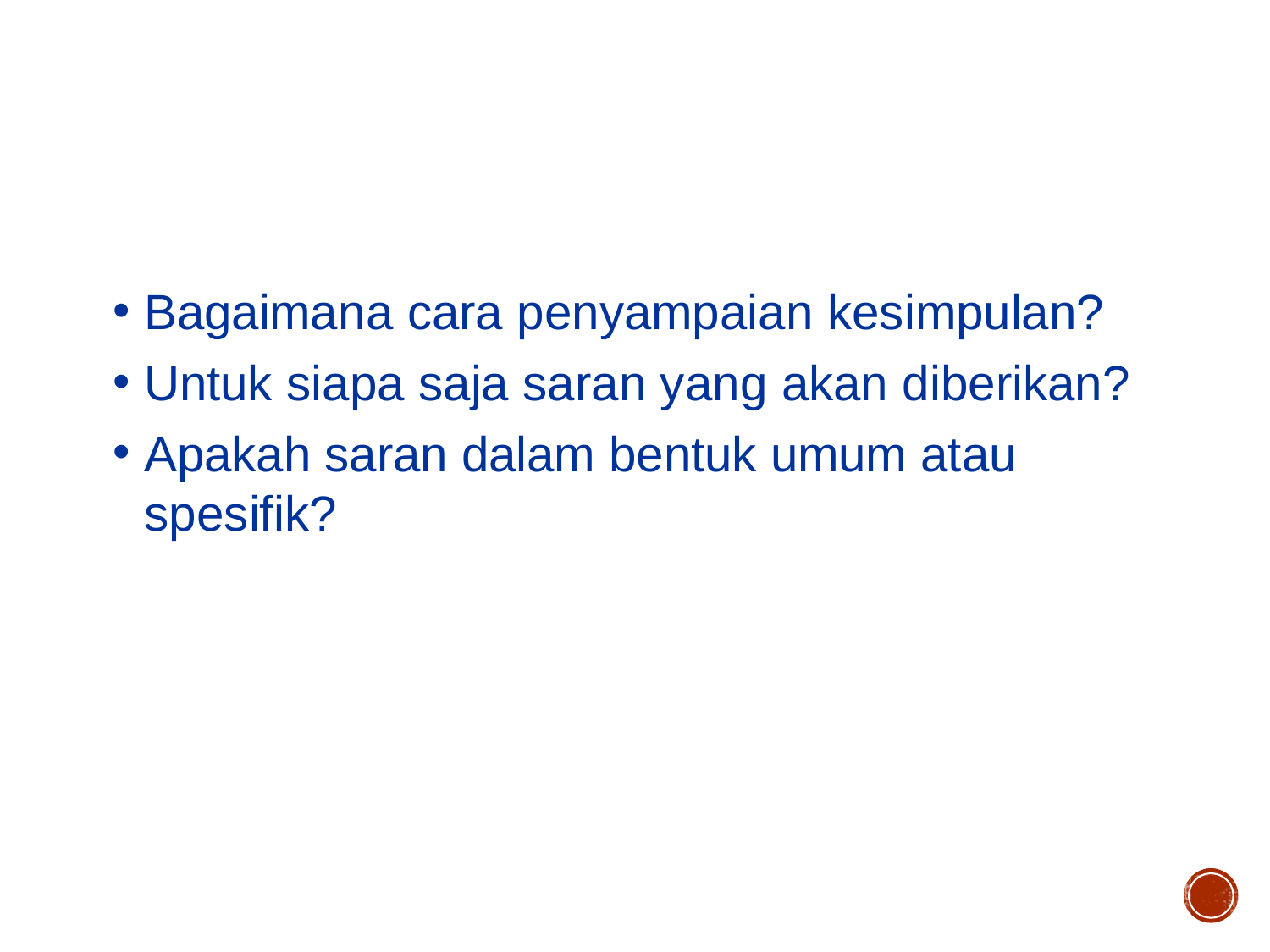

Bagaimana cara penyampaian kesimpulan?
Untuk siapa saja saran yang akan diberikan?
Apakah saran dalam bentuk umum atau
spesifik?